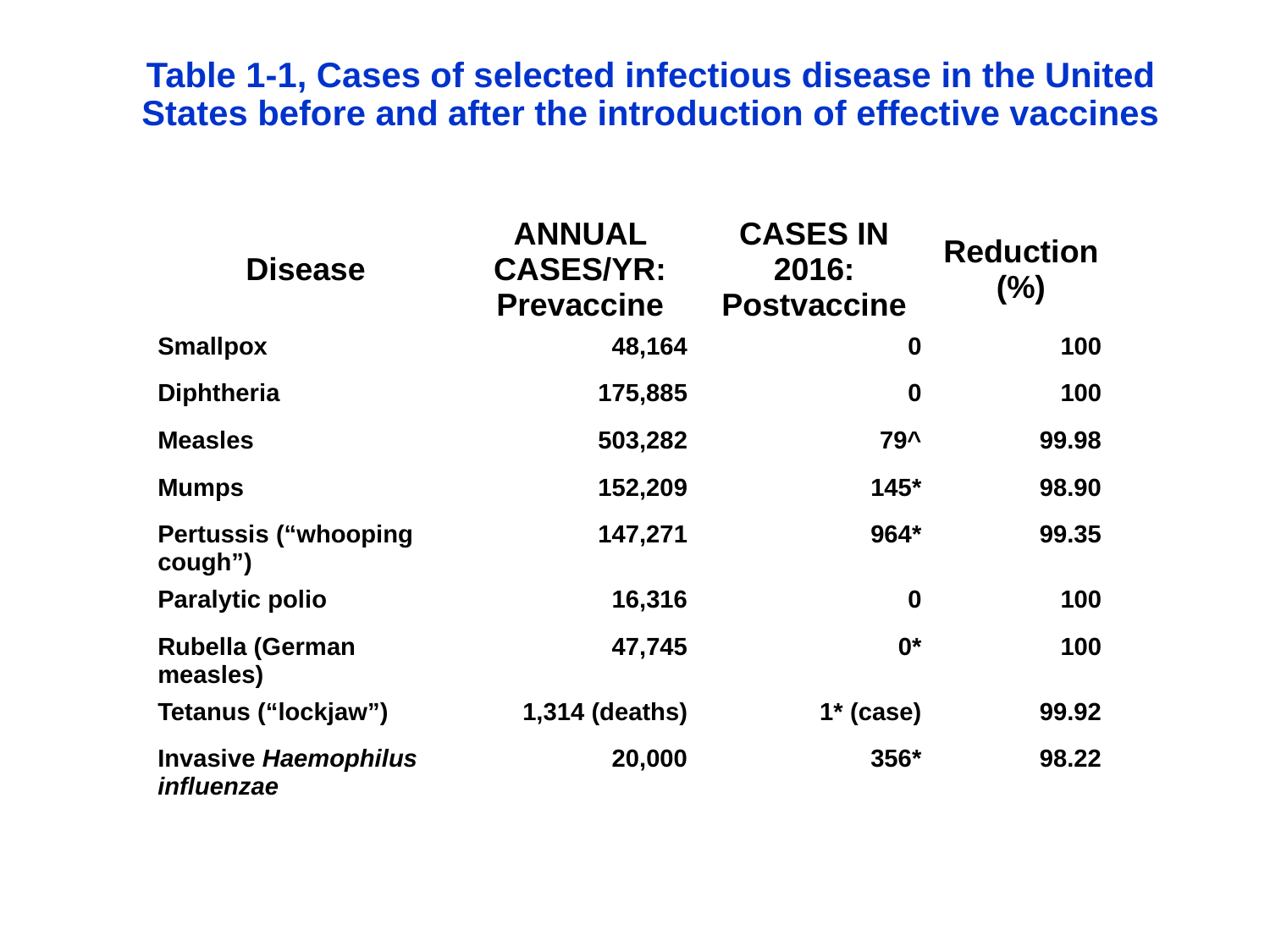

# Table 1-1, Cases of selected infectious disease in the United States before and after the introduction of effective vaccines
| Disease | ANNUAL CASES/YR: Prevaccine | CASES IN 2016: Postvaccine | Reduction (%) |
| --- | --- | --- | --- |
| Smallpox | 48,164 | 0 | 100 |
| Diphtheria | 175,885 | 0 | 100 |
| Measles | 503,282 | 79^ | 99.98 |
| Mumps | 152,209 | 145\* | 98.90 |
| Pertussis (“whooping cough”) | 147,271 | 964\* | 99.35 |
| Paralytic polio | 16,316 | 0 | 100 |
| Rubella (German measles) | 47,745 | 0\* | 100 |
| Tetanus (“lockjaw”) | 1,314 (deaths) | 1\* (case) | 99.92 |
| Invasive Haemophilus influenzae | 20,000 | 356\* | 98.22 |